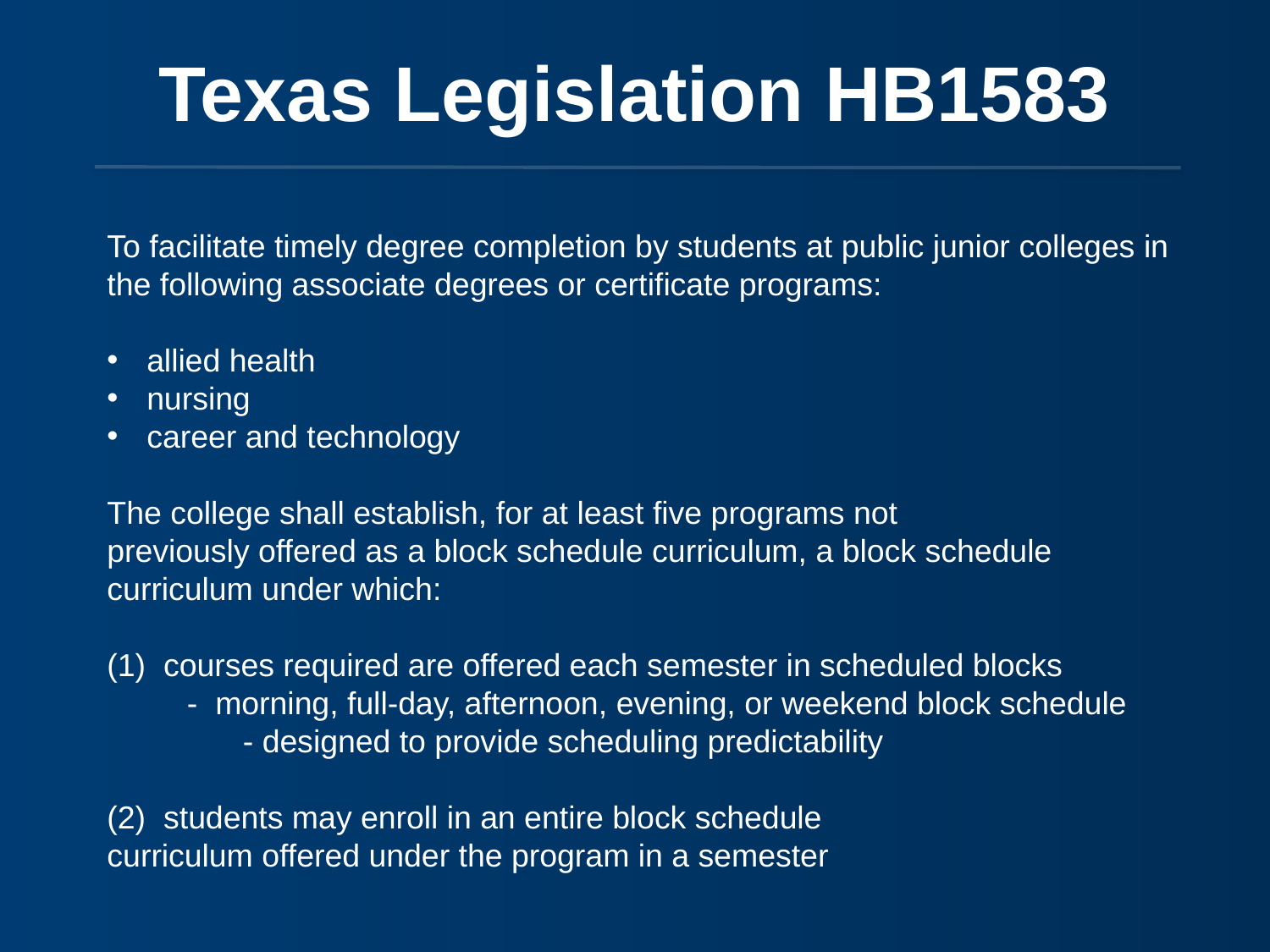

Texas Legislation HB1583
To facilitate timely degree completion by students at public junior colleges in the following associate degrees or certificate programs:

allied health
nursing
career and technology

The college shall establish, for at least five programs not
previously offered as a block schedule curriculum, a block schedule
curriculum under which:

(1)  courses required are offered each semester in scheduled blocks
         -  morning, full-day, afternoon, evening, or weekend block schedule
	 - designed to provide scheduling predictability

(2)  students may enroll in an entire block schedule
curriculum offered under the program in a semester